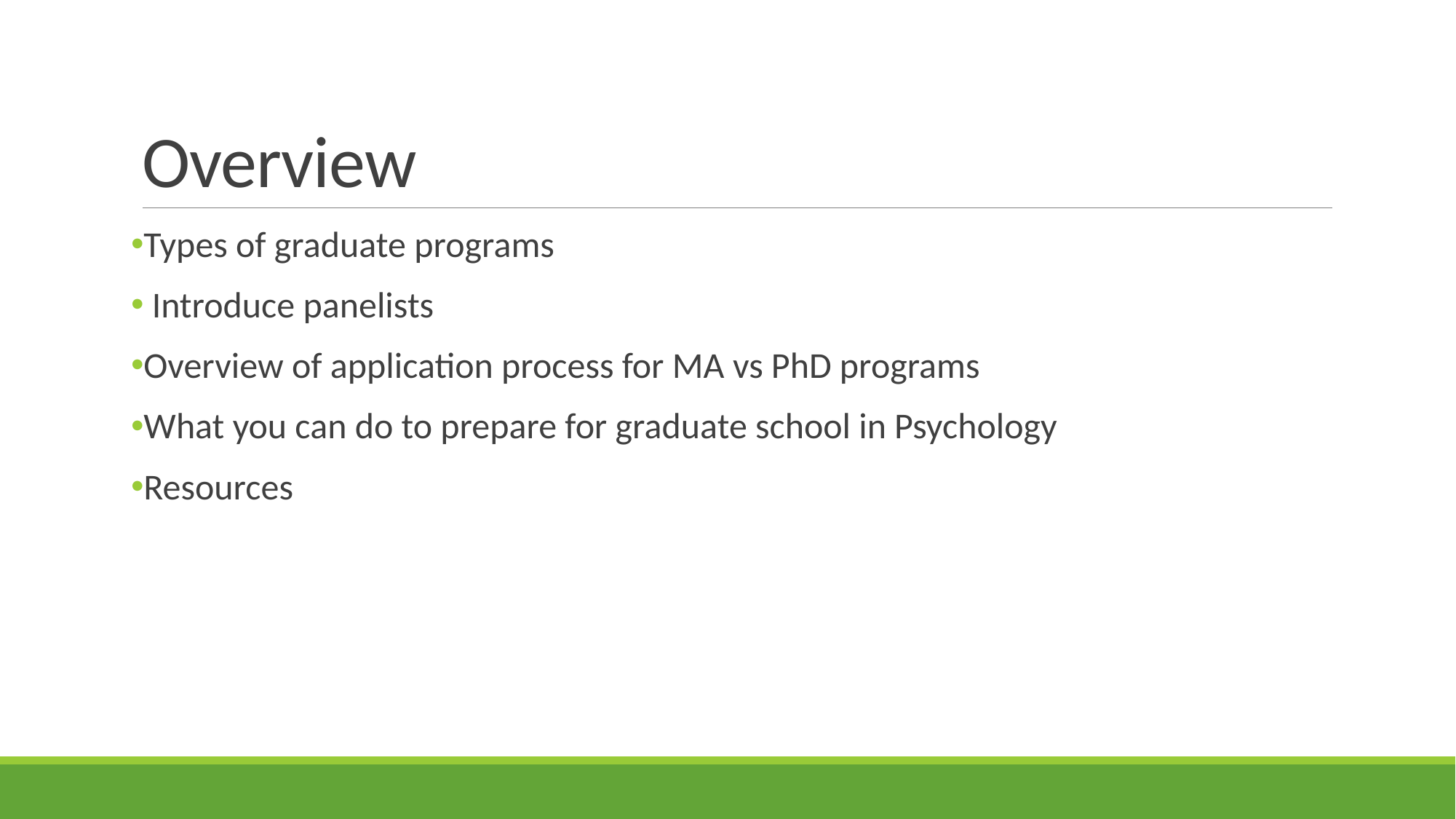

# Overview
Types of graduate programs
 Introduce panelists
Overview of application process for MA vs PhD programs
What you can do to prepare for graduate school in Psychology
Resources